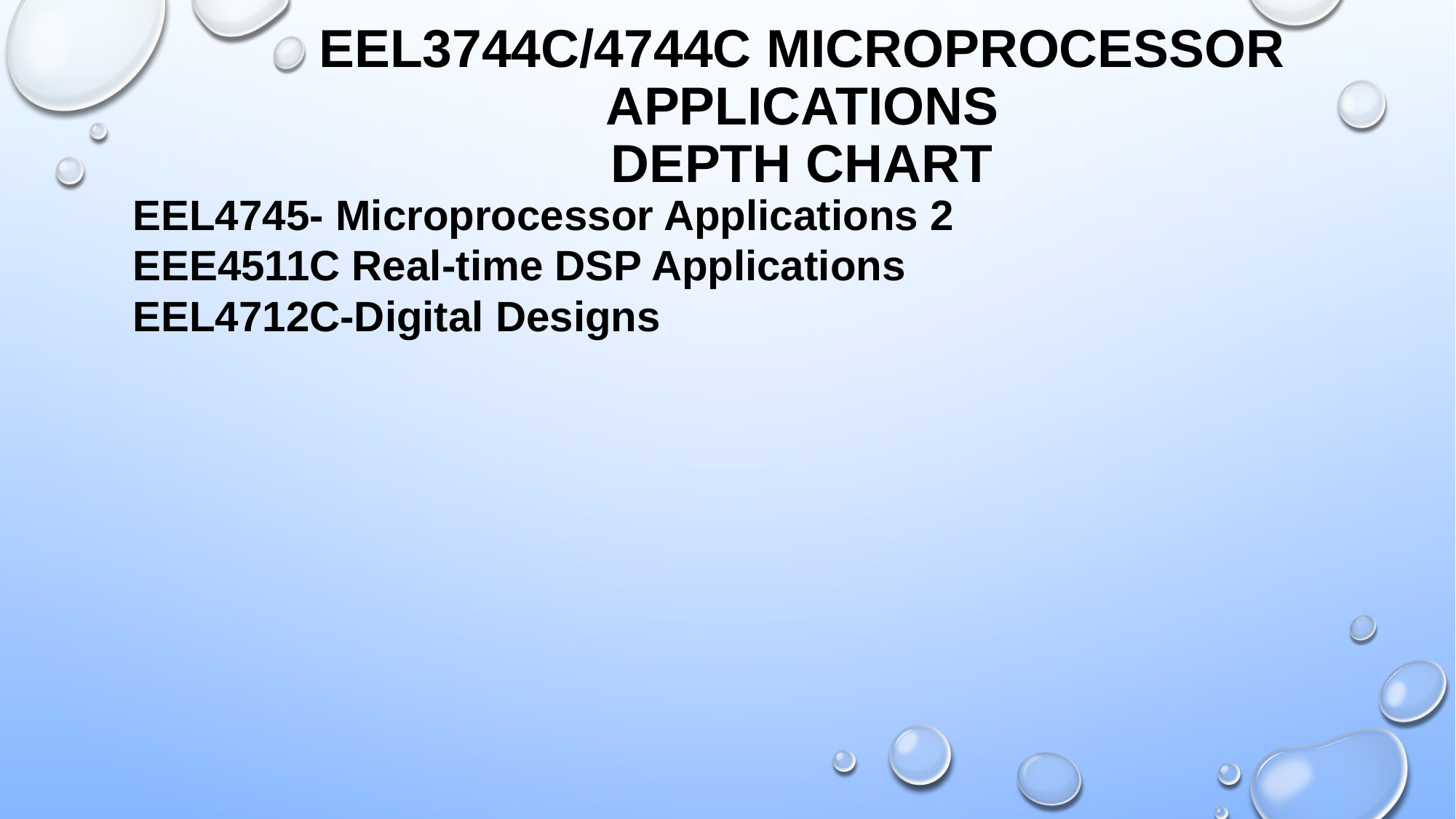

# EEL3744C/4744C Microprocessor Applications Depth Chart
EEL4745- Microprocessor Applications 2
EEE4511C Real-time DSP Applications
EEL4712C-Digital Designs